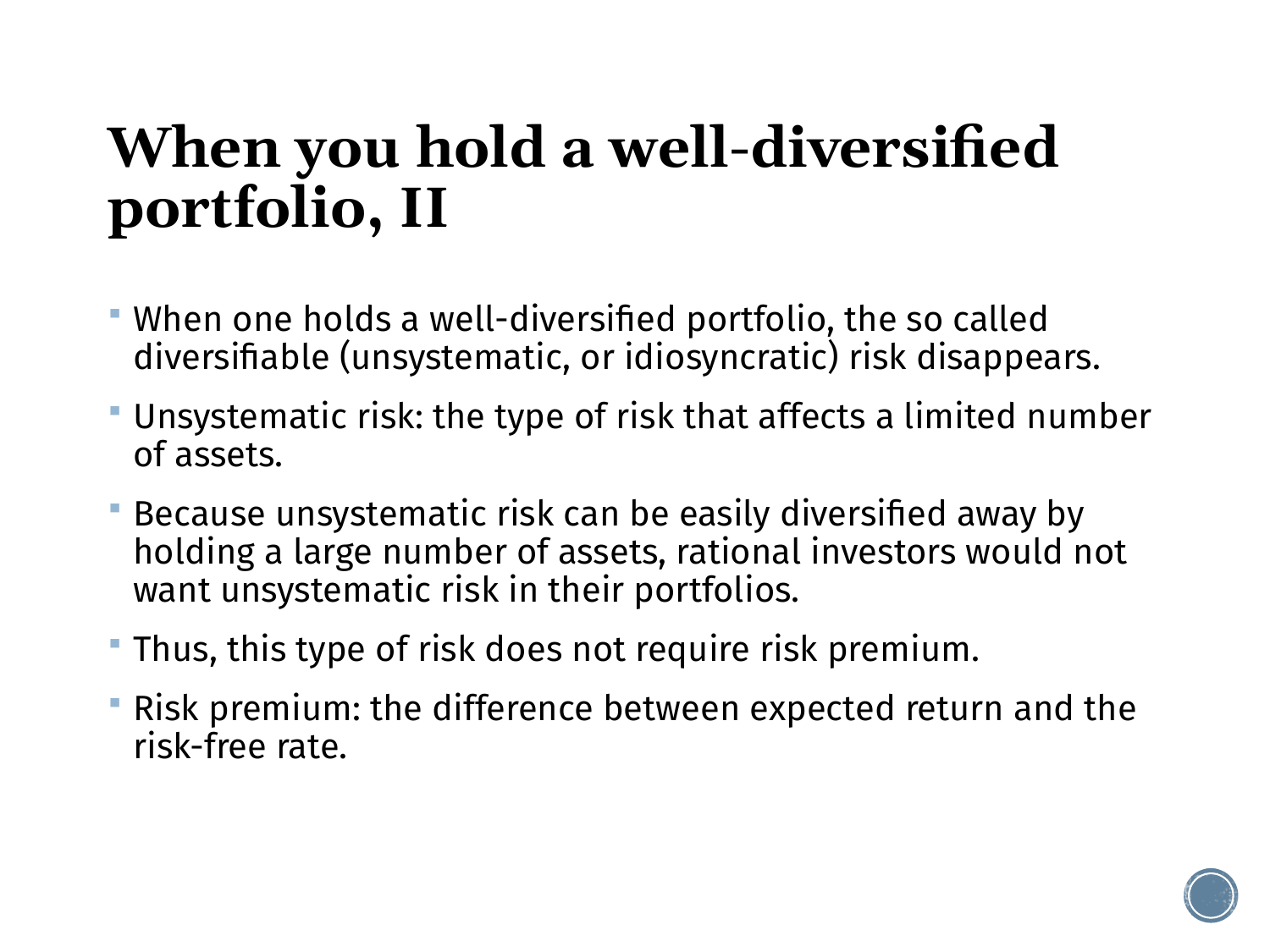

# When you hold a well-diversified portfolio, II
When one holds a well-diversified portfolio, the so called diversifiable (unsystematic, or idiosyncratic) risk disappears.
Unsystematic risk: the type of risk that affects a limited number of assets.
Because unsystematic risk can be easily diversified away by holding a large number of assets, rational investors would not want unsystematic risk in their portfolios.
Thus, this type of risk does not require risk premium.
Risk premium: the difference between expected return and the risk-free rate.